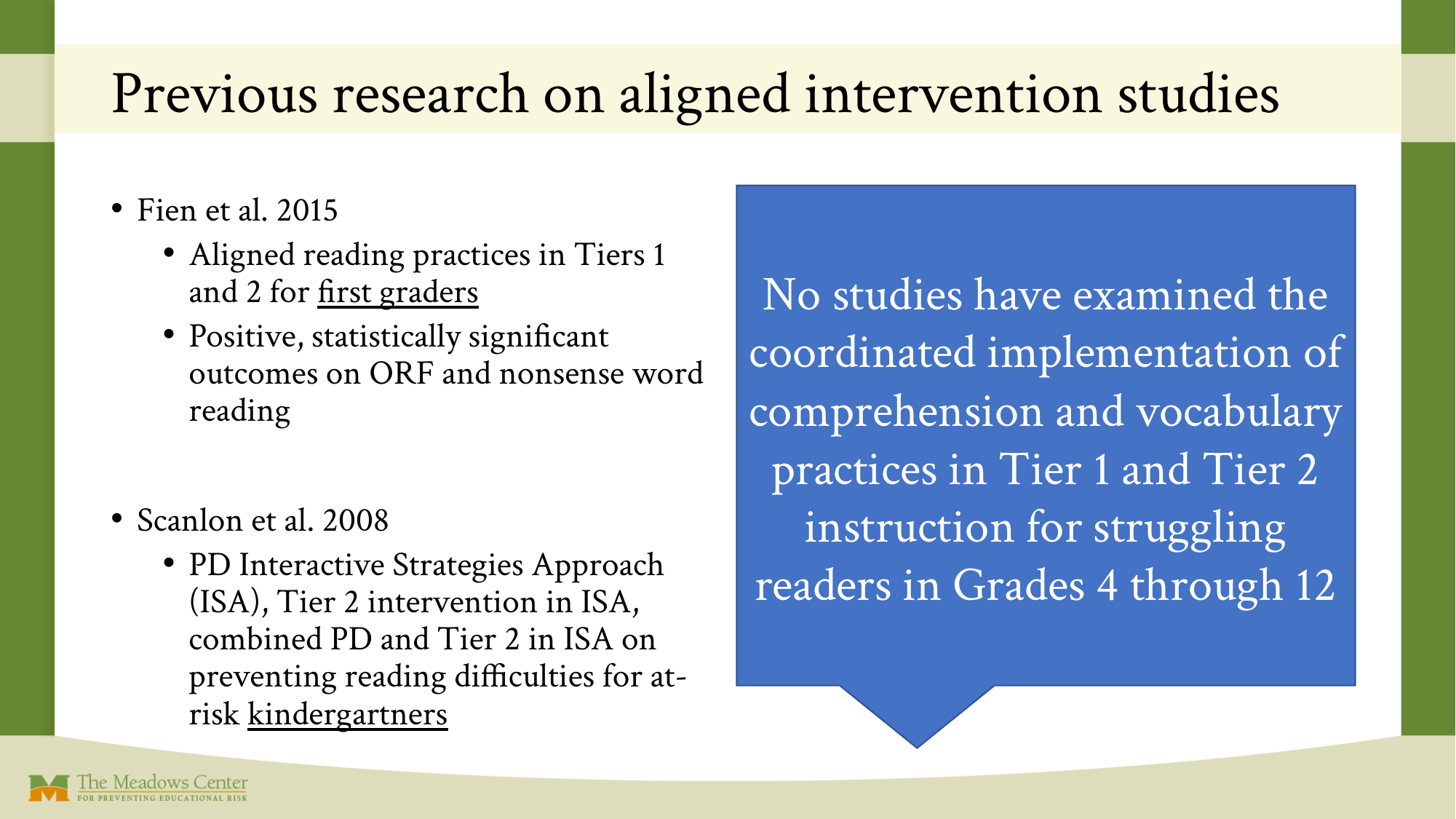

# Previous research on aligned intervention studies
No studies have examined the coordinated implementation of comprehension and vocabulary practices in Tier 1 and Tier 2 instruction for struggling readers in Grades 4 through 12
Fien et al. 2015
Aligned reading practices in Tiers 1 and 2 for first graders
Positive, statistically significant outcomes on ORF and nonsense word reading

Scanlon et al. 2008
PD Interactive Strategies Approach (ISA), Tier 2 intervention in ISA, combined PD and Tier 2 in ISA on preventing reading difficulties for at-risk kindergartners